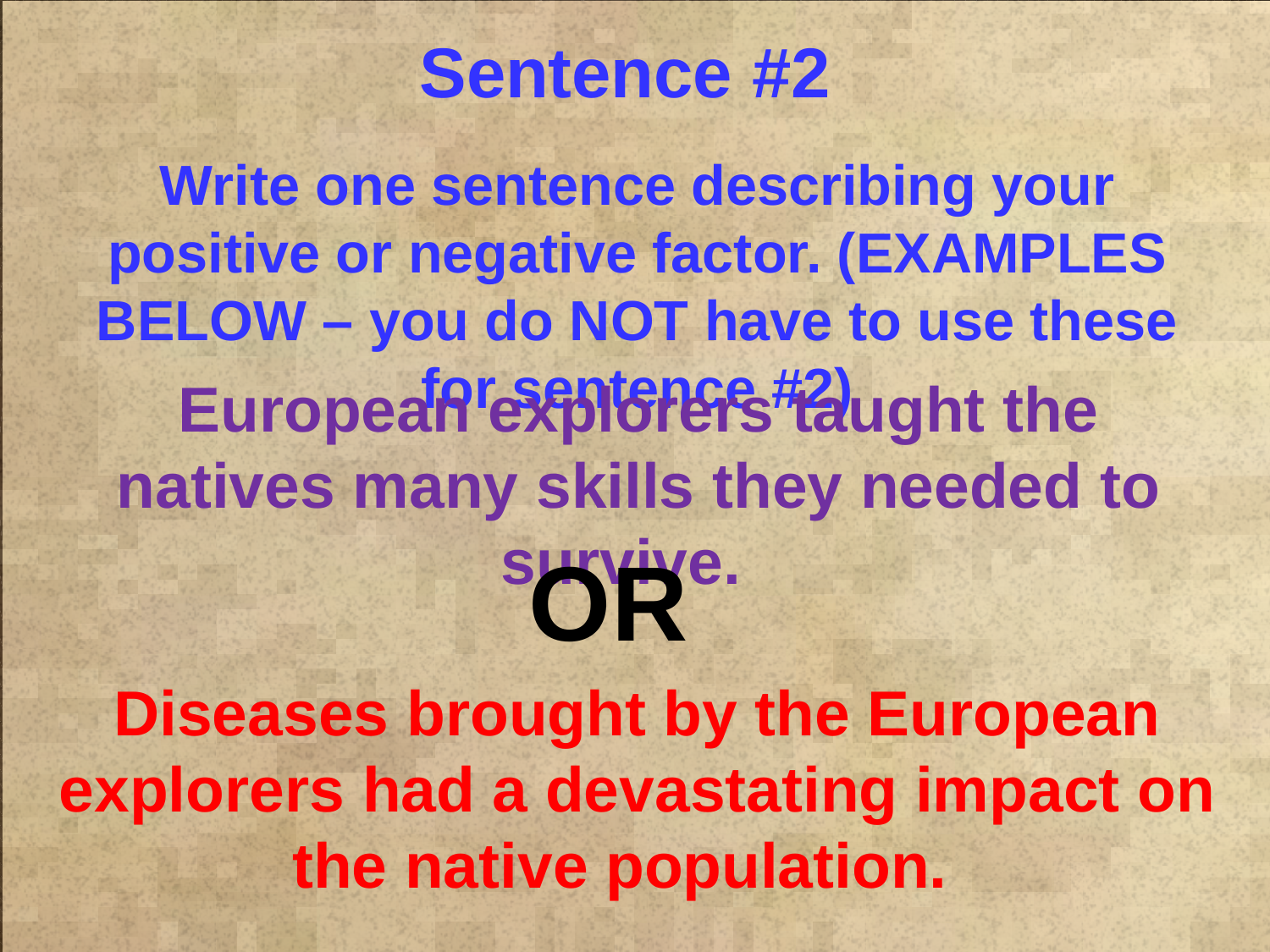

Sentence #2
Write one sentence describing your positive or negative factor. (EXAMPLES BELOW – you do NOT have to use these for sentence #2)
European explorers taught the natives many skills they needed to survive.
OR
Diseases brought by the European explorers had a devastating impact on the native population.